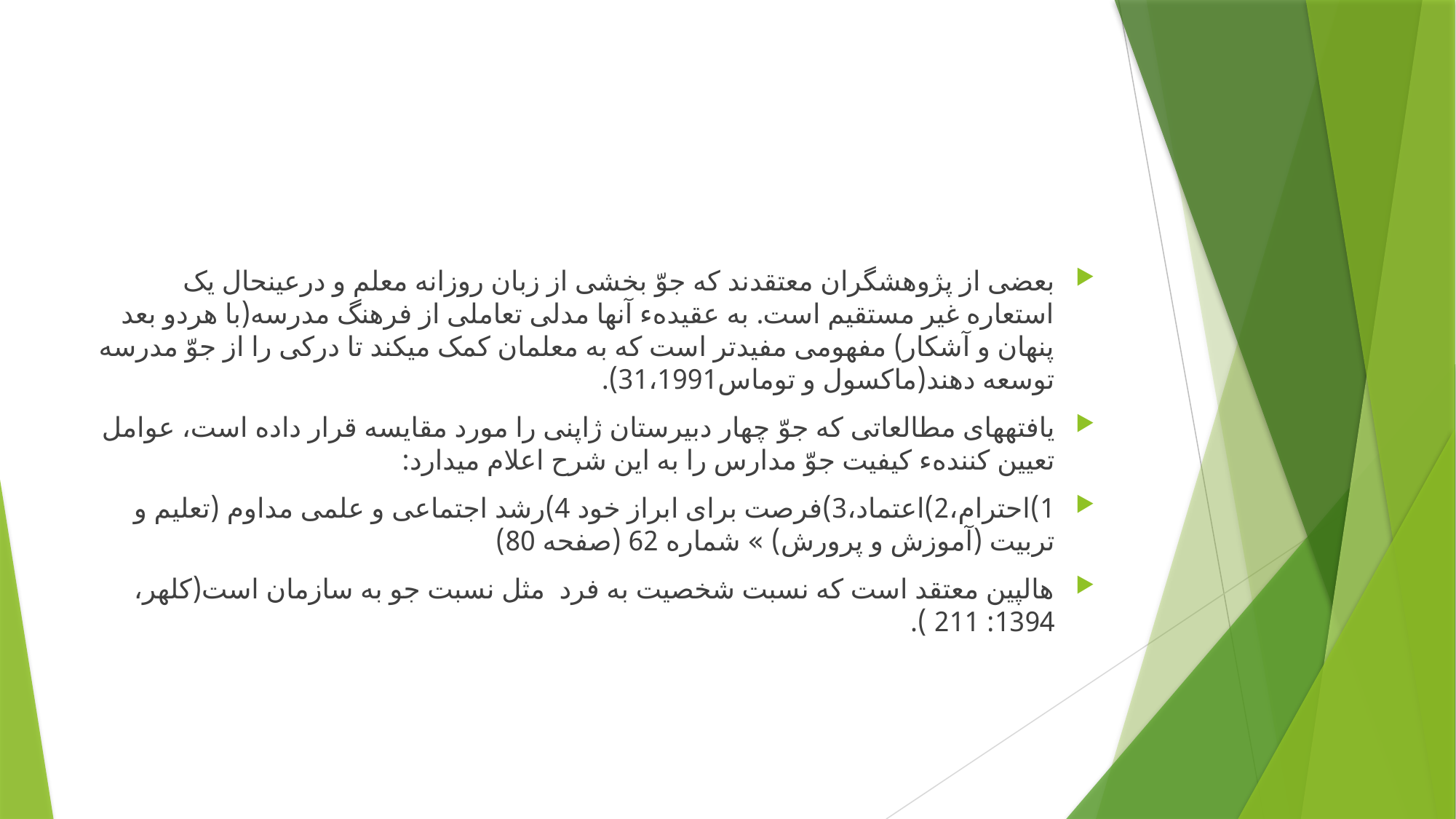

#
بعضی از پژوهشگران معتقدند که جوّ بخشی از زبان روزانه معلم و درعین‏حال یک‏ استعاره غیر مستقیم است. به عقیدهء آنها مدلی تعاملی از فرهنگ مدرسه(با هردو بعد پنهان‏ و آشکار) مفهومی مفیدتر است که به معلمان کمک می‏کند تا درکی را از جوّ مدرسه توسعه‏ دهند(ماکسول و توماس‏31،1991).
یافته‏های مطالعاتی که جوّ چهار دبیرستان ژاپنی را مورد مقایسه قرار داده است، عوامل‏ تعیین کنندهء کیفیت جوّ مدارس را به این شرح اعلام می‏دارد:
1)احترام،2)اعتماد،3)فرصت برای ابراز خود 4)رشد اجتماعی و علمی مداوم (تعلیم و تربیت (آموزش و پرورش) » شماره 62 (صفحه 80)
هالپین معتقد است که نسبت شخصیت به فرد  مثل نسبت جو به سازمان است(کلهر، 1394: 211 ).